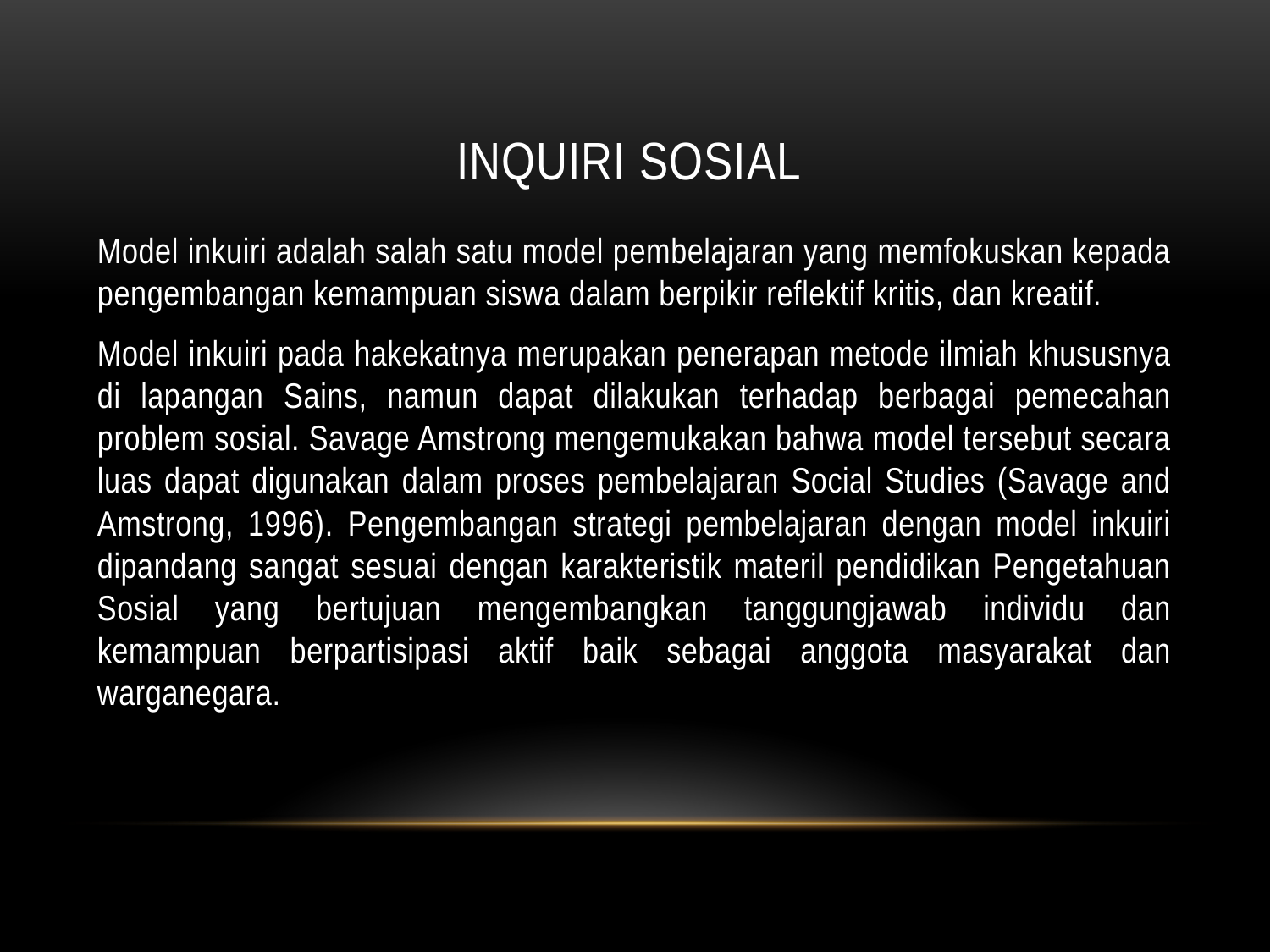

# Inquiri sosial
Model inkuiri adalah salah satu model pembelajaran yang memfokuskan kepada pengembangan kemampuan siswa dalam berpikir reflektif kritis, dan kreatif.
Model inkuiri pada hakekatnya merupakan penerapan metode ilmiah khususnya di lapangan Sains, namun dapat dilakukan terhadap berbagai pemecahan problem sosial. Savage Amstrong mengemukakan bahwa model tersebut secara luas dapat digunakan dalam proses pembelajaran Social Studies (Savage and Amstrong, 1996). Pengembangan strategi pembelajaran dengan model inkuiri dipandang sangat sesuai dengan karakteristik materil pendidikan Pengetahuan Sosial yang bertujuan mengembangkan tanggungjawab individu dan kemampuan berpartisipasi aktif baik sebagai anggota masyarakat dan warganegara.